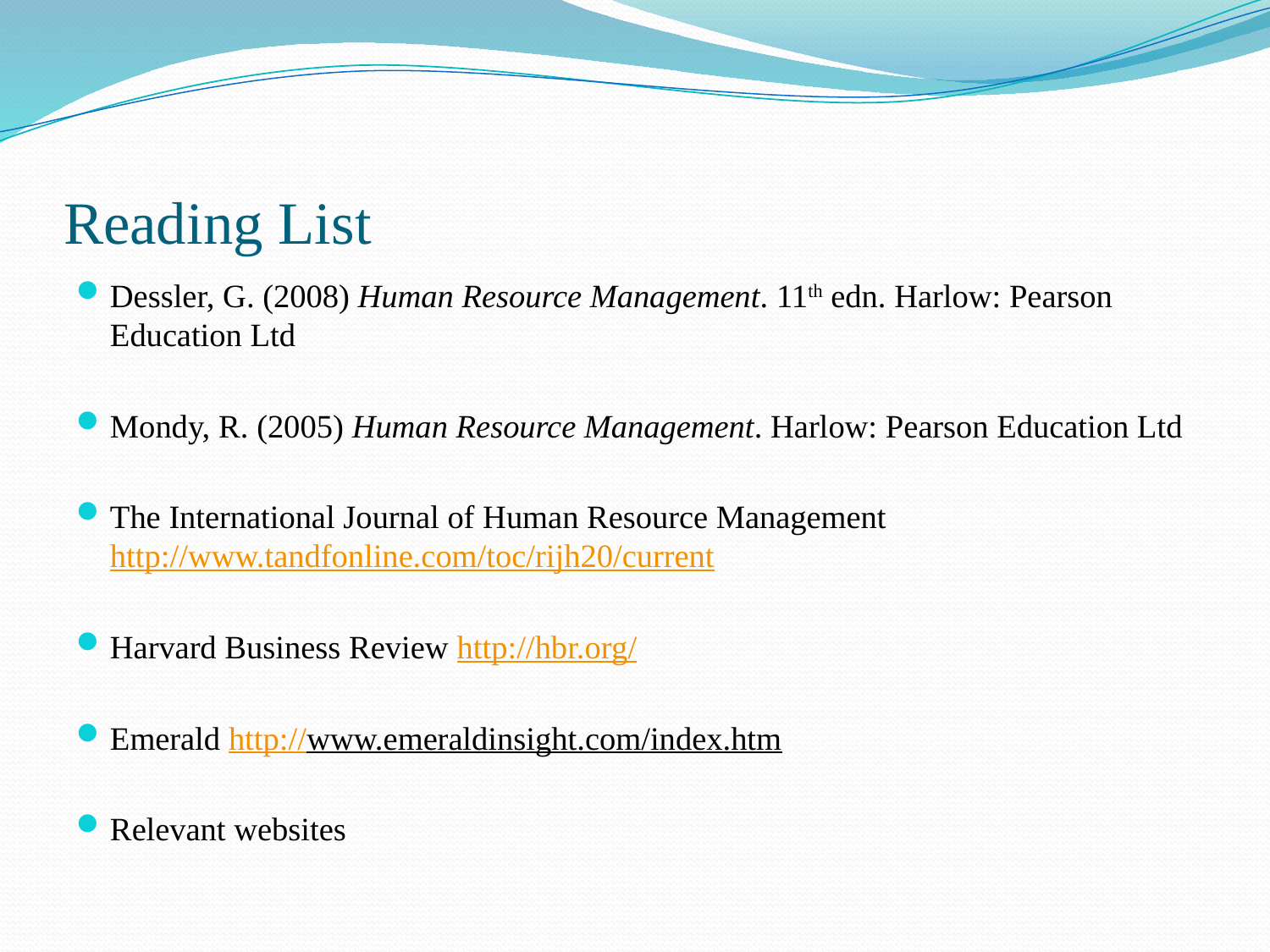

# Reading List
Dessler, G. (2008) Human Resource Management. 11th edn. Harlow: Pearson Education Ltd

Mondy, R. (2005) Human Resource Management. Harlow: Pearson Education Ltd

The International Journal of Human Resource Management http://www.tandfonline.com/toc/rijh20/current

Harvard Business Review http://hbr.org/

Emerald http://www.emeraldinsight.com/index.htm

Relevant websites